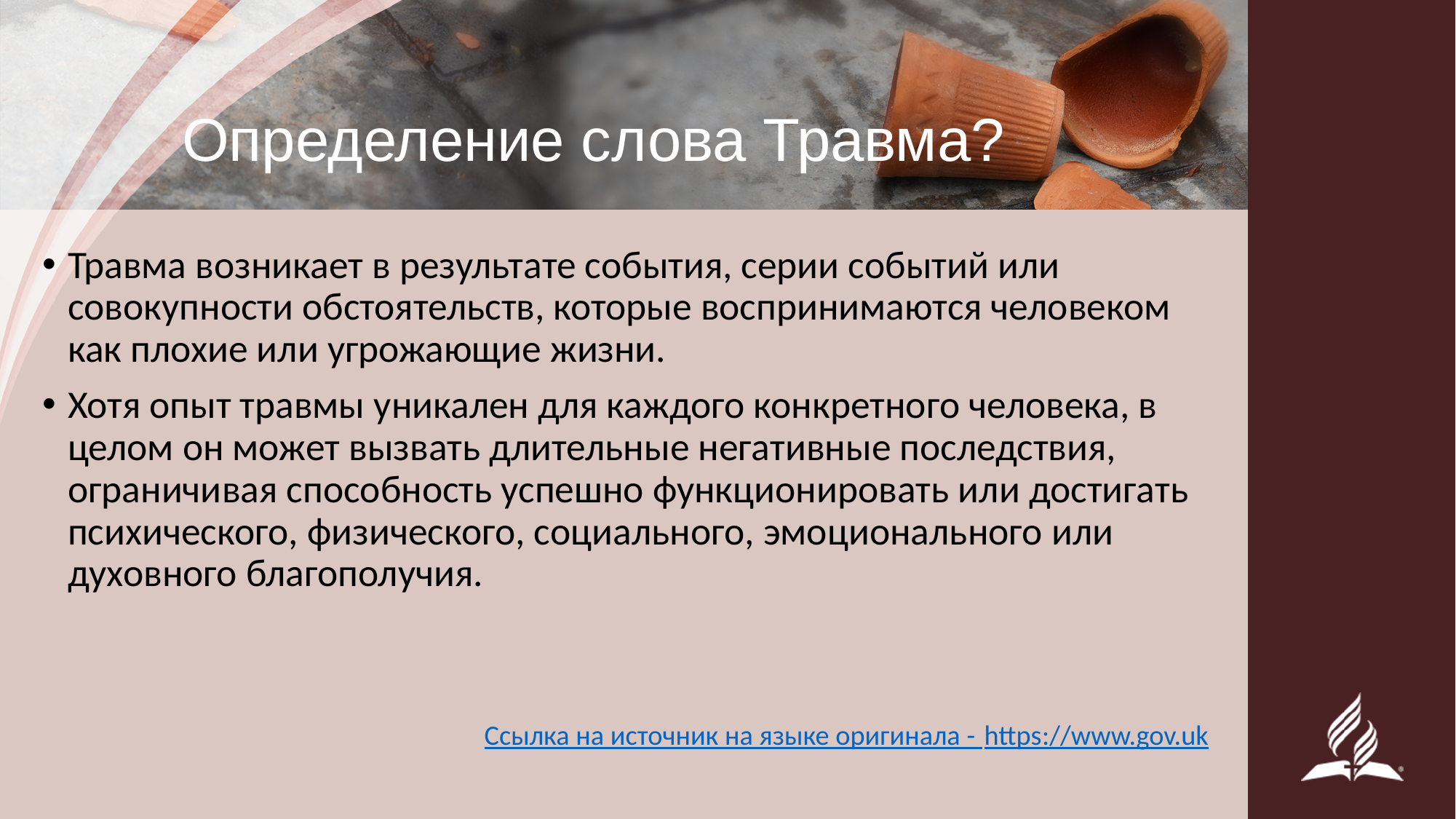

# Определение слова Травма?
Травма возникает в результате события, серии событий или совокупности обстоятельств, которые воспринимаются человеком как плохие или угрожающие жизни.
Хотя опыт травмы уникален для каждого конкретного человека, в целом он может вызвать длительные негативные последствия, ограничивая способность успешно функционировать или достигать психического, физического, социального, эмоционального или духовного благополучия.

Ссылка на источник на языке оригинала - https://www.gov.uk